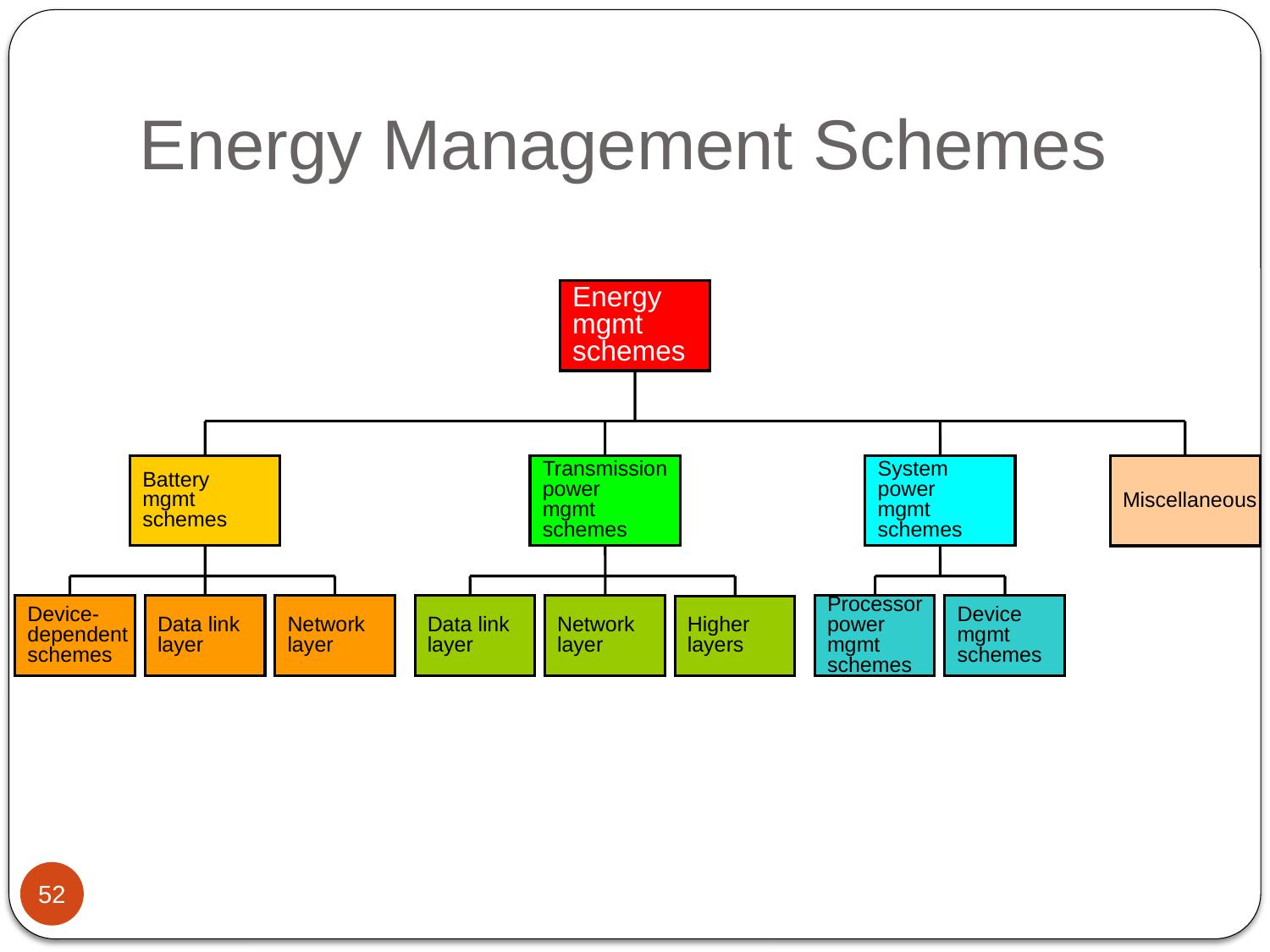

# Energy Management Schemes
Energy
mgmt
schemes

Battery
mgmt
schemes
Transmission
power
mgmt
schemes
System
power
mgmt
schemes
Miscellaneous

Device-
dependent
schemes
Data link
layer
Network
layer
Data link
layer
Network
layer
Processor
power
mgmt
schemes
Device
mgmt
schemes
Higher
layers
52